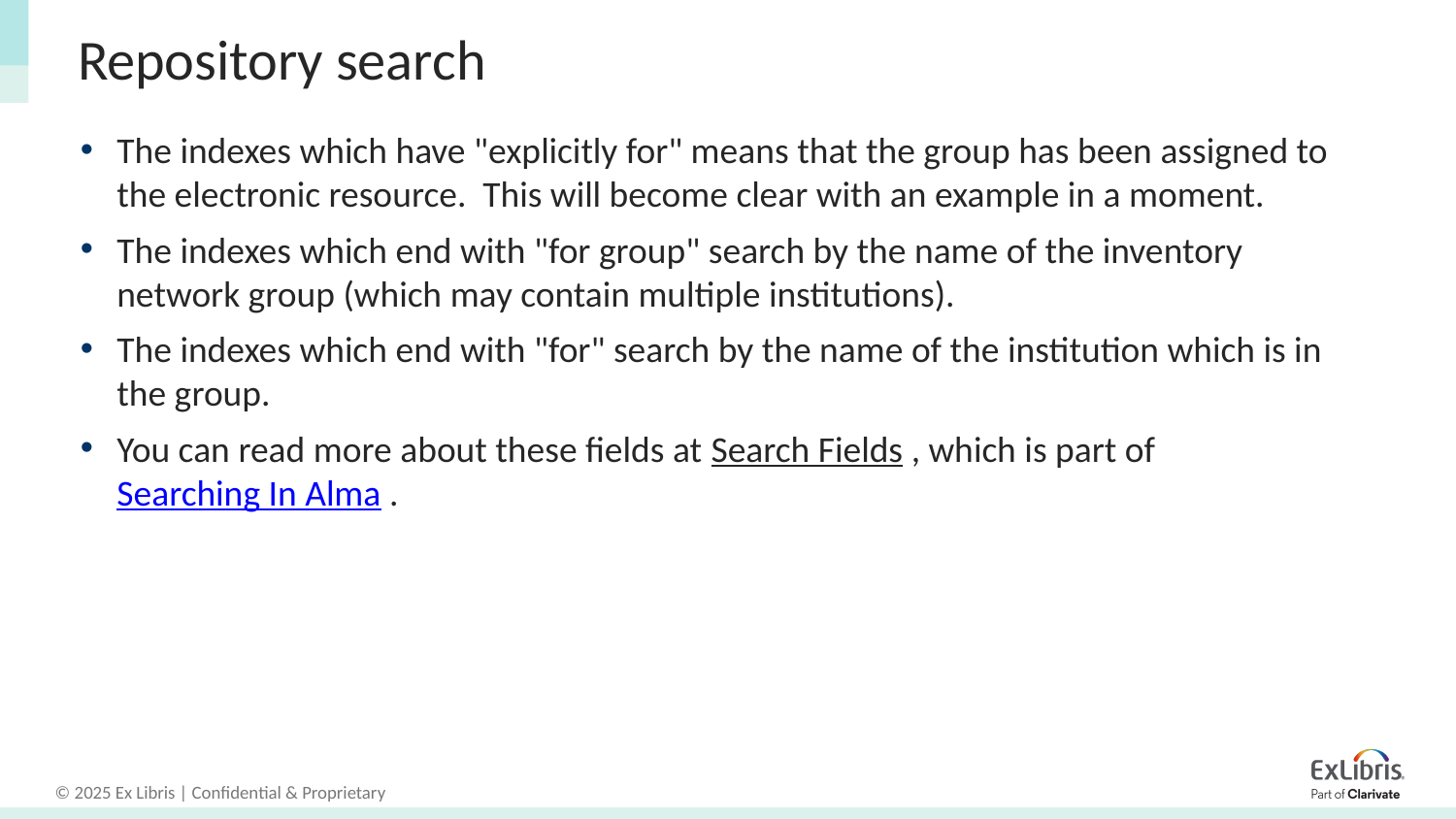

# Repository search
The indexes which have "explicitly for" means that the group has been assigned to the electronic resource.  This will become clear with an example in a moment.
The indexes which end with "for group" search by the name of the inventory network group (which may contain multiple institutions).
The indexes which end with "for" search by the name of the institution which is in the group.
You can read more about these fields at Search Fields , which is part of Searching In Alma .